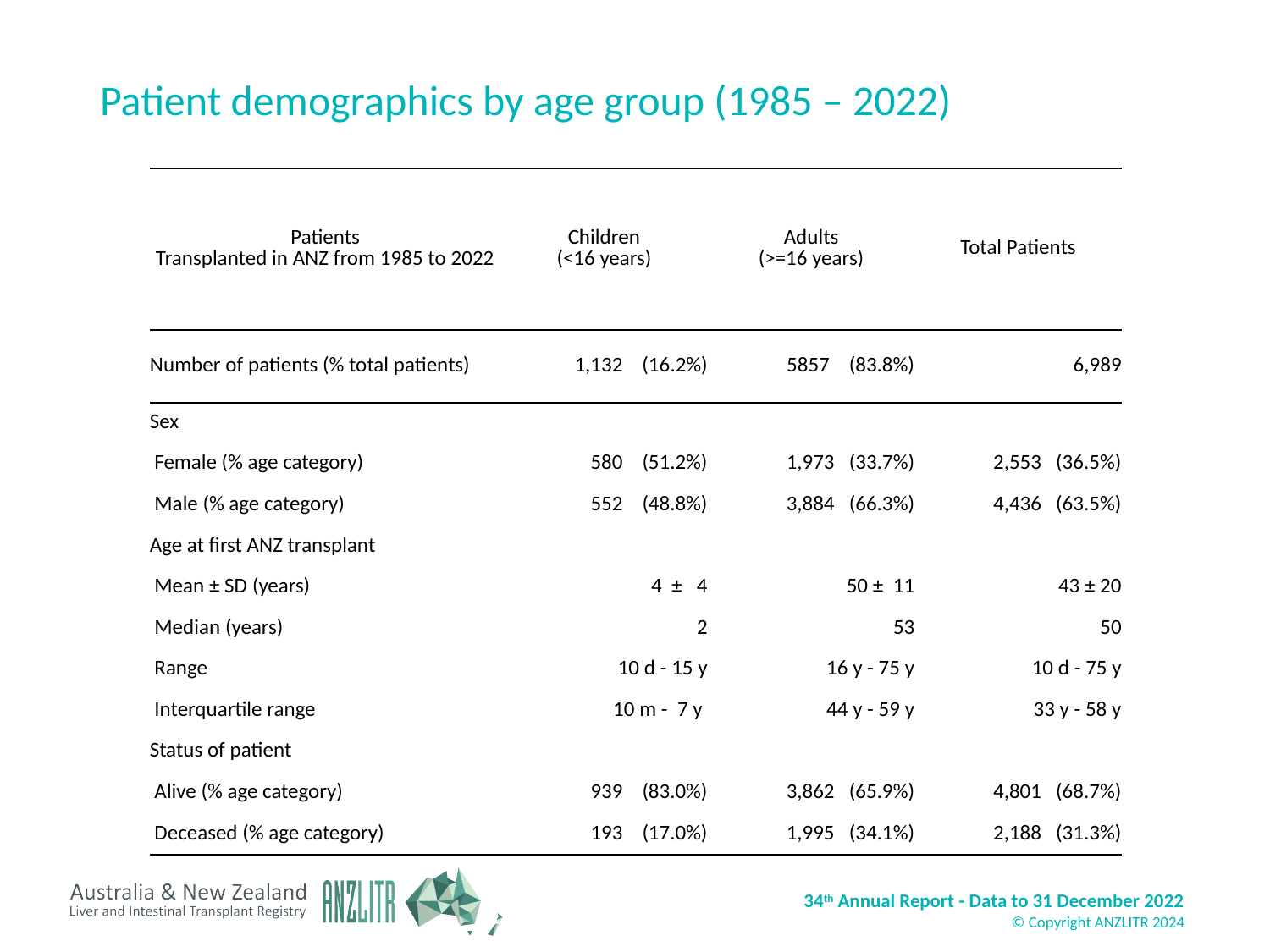

# Patient demographics by age group (1985 – 2022)
| Patients Transplanted in ANZ from 1985 to 2022 | Children (<16 years) | Adults (>=16 years) | Total Patients |
| --- | --- | --- | --- |
| Number of patients (% total patients) | 1,132 (16.2%) | 5857 (83.8%) | 6,989 |
| Sex |  |  |  |
| Female (% age category) | 580 (51.2%) | 1,973 (33.7%) | 2,553 (36.5%) |
| Male (% age category) | 552 (48.8%) | 3,884 (66.3%) | 4,436 (63.5%) |
| Age at first ANZ transplant |  |  |  |
| Mean ± SD (years) | 4 ± 4 | 50 ± 11 | 43 ± 20 |
| Median (years) | 2 | 53 | 50 |
| Range | 10 d - 15 y | 16 y - 75 y | 10 d - 75 y |
| Interquartile range | 10 m - 7 y | 44 y - 59 y | 33 y - 58 y |
| Status of patient |  |  |  |
| Alive (% age category) | 939 (83.0%) | 3,862 (65.9%) | 4,801 (68.7%) |
| Deceased (% age category) | 193 (17.0%) | 1,995 (34.1%) | 2,188 (31.3%) |